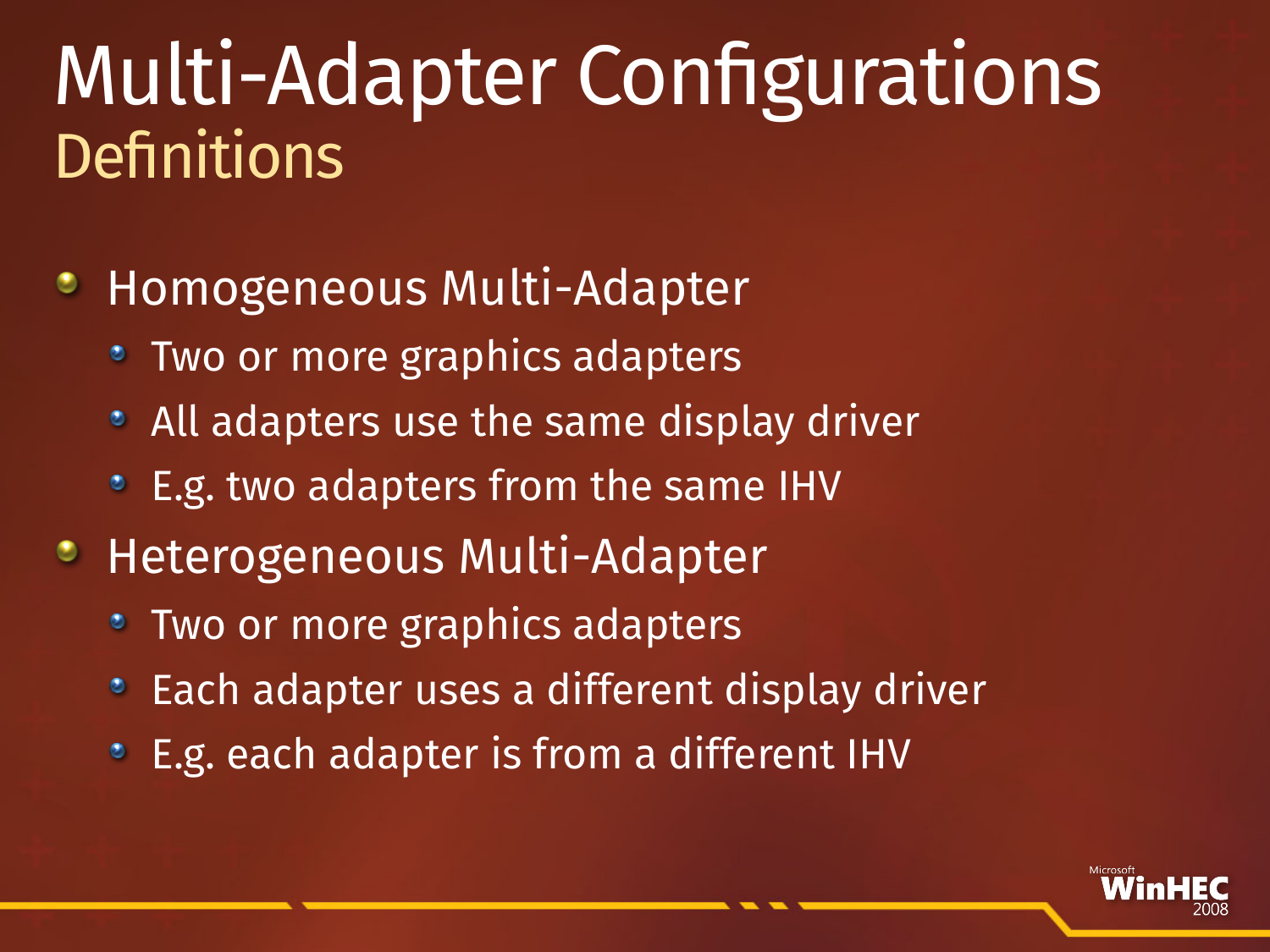

# Multi-Adapter Configurations Definitions
Homogeneous Multi-Adapter
Two or more graphics adapters
All adapters use the same display driver
E.g. two adapters from the same IHV
Heterogeneous Multi-Adapter
Two or more graphics adapters
Each adapter uses a different display driver
E.g. each adapter is from a different IHV